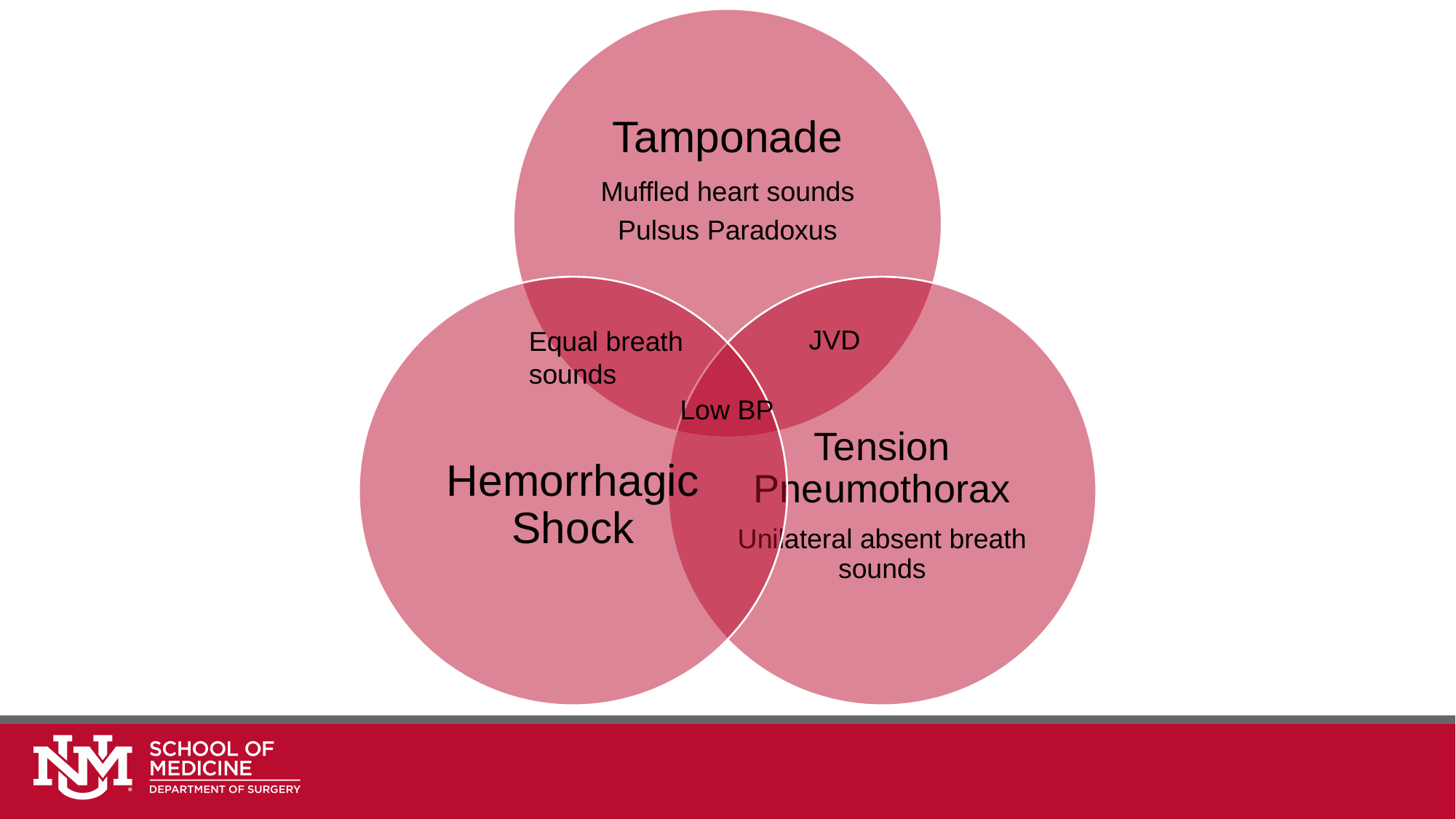

Tamponade
Muffled heart sounds
Pulsus Paradoxus
Tension Pneumothorax
Unilateral absent breath sounds
Hemorrhagic Shock
JVD
Equal breath sounds
Low BP